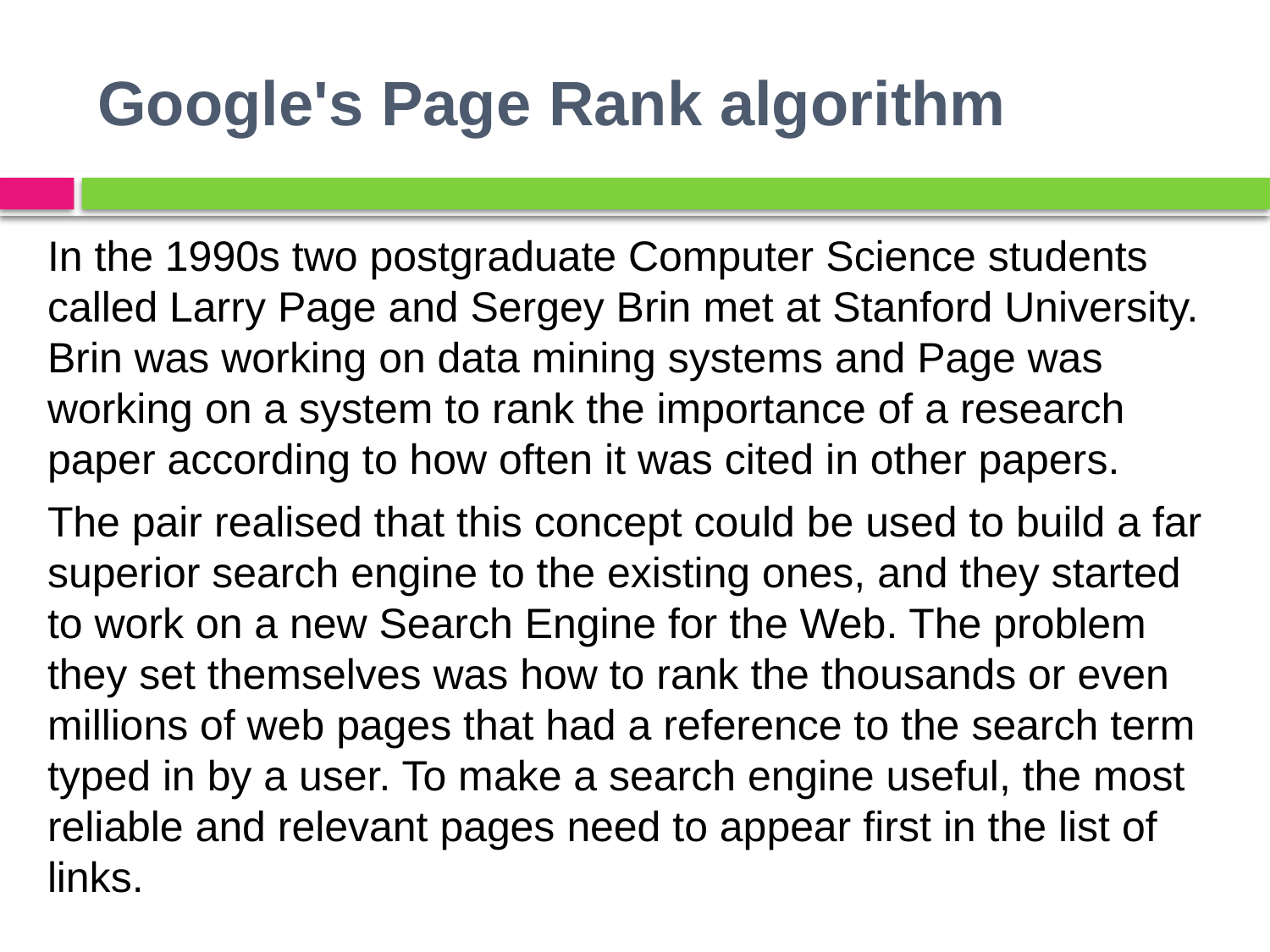

# Google's Page Rank algorithm
In the 1990s two postgraduate Computer Science students called Larry Page and Sergey Brin met at Stanford University. Brin was working on data mining systems and Page was working on a system to rank the importance of a research paper according to how often it was cited in other papers.
The pair realised that this concept could be used to build a far superior search engine to the existing ones, and they started to work on a new Search Engine for the Web. The problem they set themselves was how to rank the thousands or even millions of web pages that had a reference to the search term typed in by a user. To make a search engine useful, the most reliable and relevant pages need to appear first in the list of links.